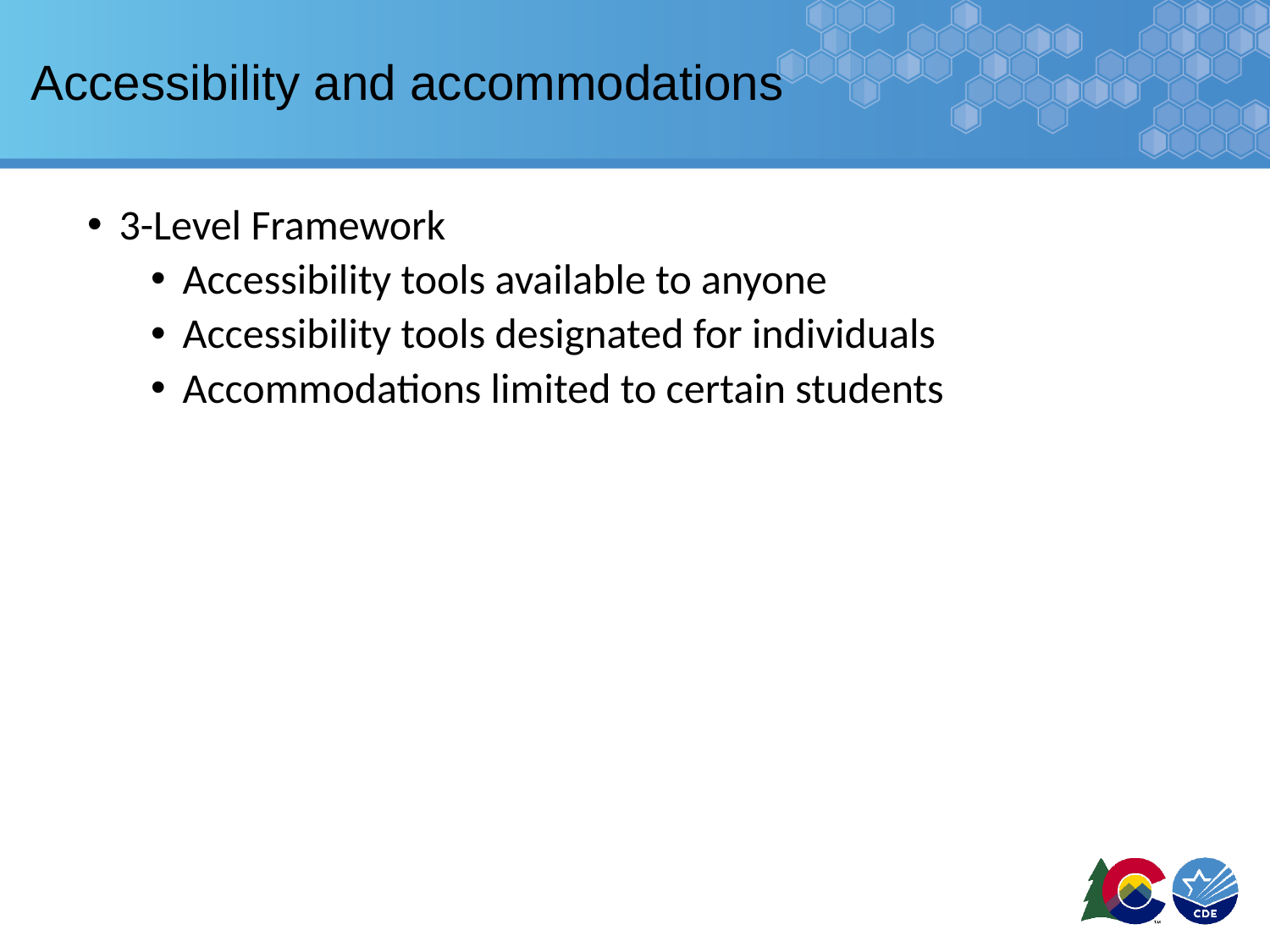

# Accessibility and accommodations
3-Level Framework
Accessibility tools available to anyone
Accessibility tools designated for individuals
Accommodations limited to certain students